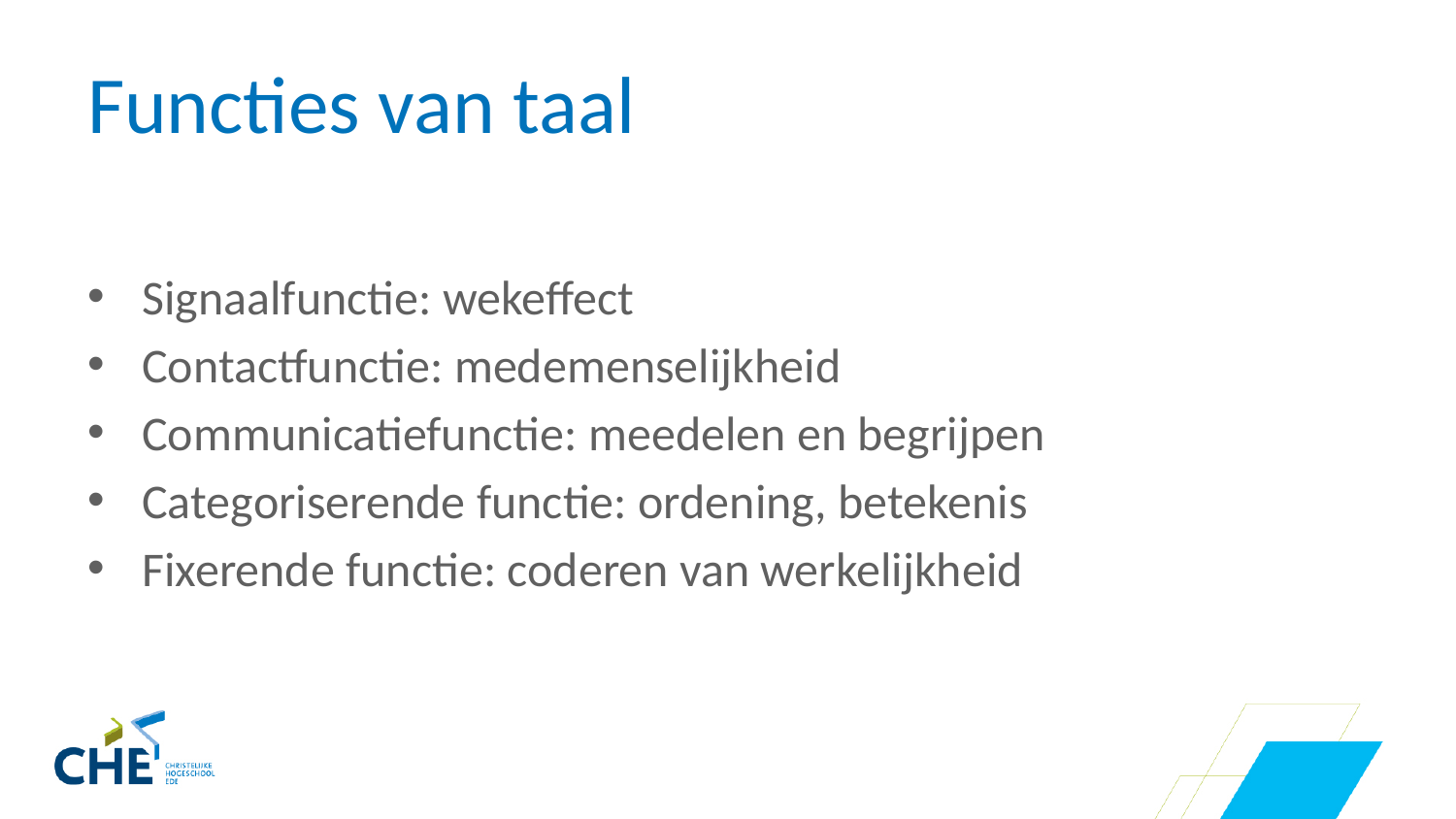

# Functies van taal

Signaalfunctie: wekeffect
Contactfunctie: medemenselijkheid
Communicatiefunctie: meedelen en begrijpen
Categoriserende functie: ordening, betekenis
Fixerende functie: coderen van werkelijkheid